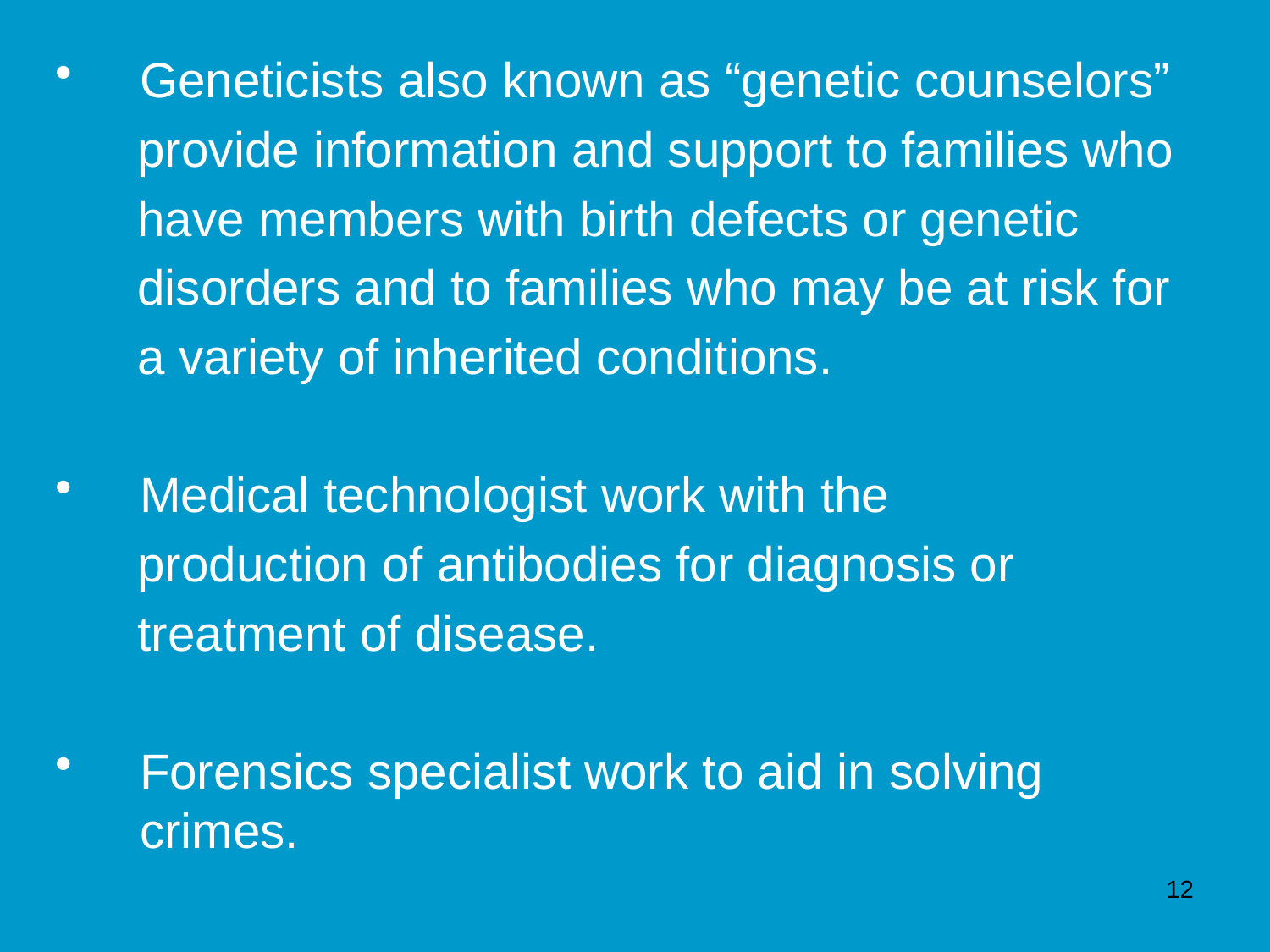

Geneticists also known as “genetic counselors”
      provide information and support to families who
      have members with birth defects or genetic
      disorders and to families who may be at risk for
      a variety of inherited conditions.

Medical technologist work with the
      production of antibodies for diagnosis or
      treatment of disease.

Forensics specialist work to aid in solving crimes.

12